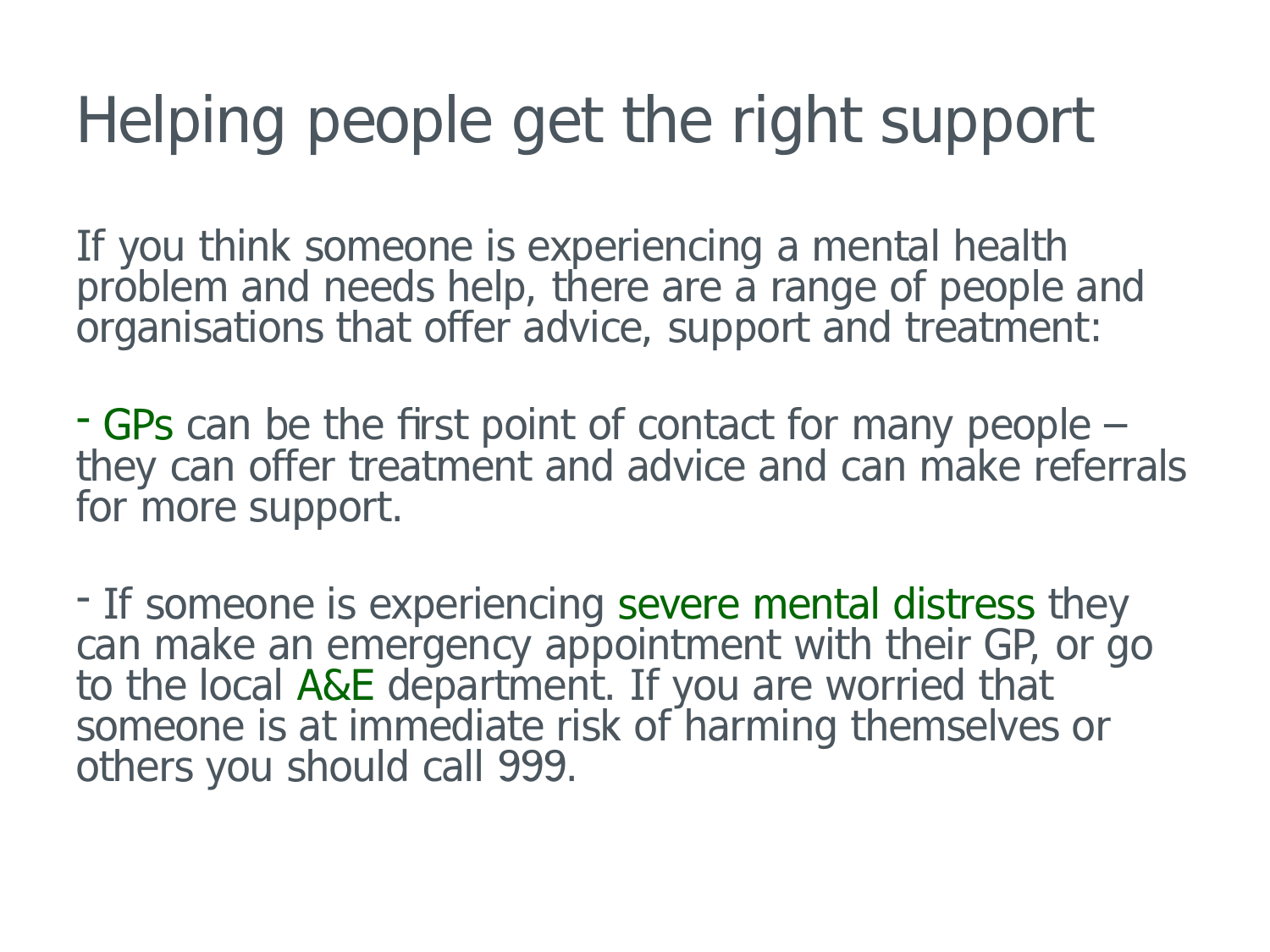

# Helping people get the right support
If you think someone is experiencing a mental health problem and needs help, there are a range of people and organisations that offer advice, support and treatment:

 GPs can be the first point of contact for many people – they can offer treatment and advice and can make referrals for more support.

 If someone is experiencing severe mental distress they can make an emergency appointment with their GP, or go to the local A&E department. If you are worried that someone is at immediate risk of harming themselves or others you should call 999.